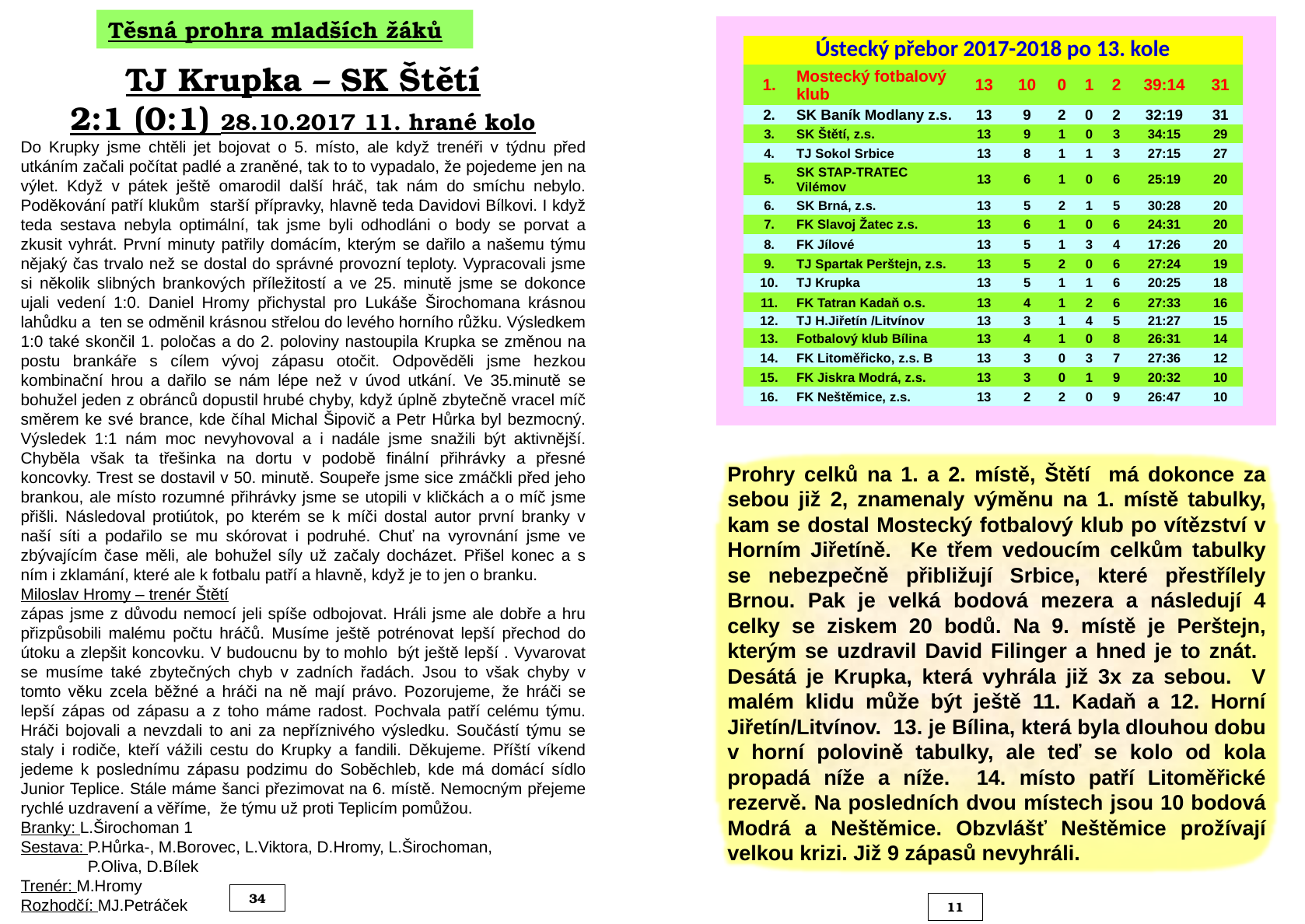

Těsná prohra mladších žáků
|  |  |  |  |  |  |  |  |  |  |  |
| --- | --- | --- | --- | --- | --- | --- | --- | --- | --- | --- |
|  | Ústecký přebor 2017-2018 po 13. kole |  |  |  |  |  |  |  |  |  |
|  | 1. | Mostecký fotbalový klub | 13 | 10 | 0 | 1 | 2 | 39:14 | 31 |  |
|  | 2. | SK Baník Modlany z.s. | 13 | 9 | 2 | 0 | 2 | 32:19 | 31 |  |
|  | 3. | SK Štětí, z.s. | 13 | 9 | 1 | 0 | 3 | 34:15 | 29 |  |
|  | 4. | TJ Sokol Srbice | 13 | 8 | 1 | 1 | 3 | 27:15 | 27 |  |
|  | 5. | SK STAP-TRATEC Vilémov | 13 | 6 | 1 | 0 | 6 | 25:19 | 20 |  |
|  | 6. | SK Brná, z.s. | 13 | 5 | 2 | 1 | 5 | 30:28 | 20 |  |
|  | 7. | FK Slavoj Žatec z.s. | 13 | 6 | 1 | 0 | 6 | 24:31 | 20 |  |
|  | 8. | FK Jílové | 13 | 5 | 1 | 3 | 4 | 17:26 | 20 |  |
|  | 9. | TJ Spartak Perštejn, z.s. | 13 | 5 | 2 | 0 | 6 | 27:24 | 19 |  |
|  | 10. | TJ Krupka | 13 | 5 | 1 | 1 | 6 | 20:25 | 18 |  |
|  | 11. | FK Tatran Kadaň o.s. | 13 | 4 | 1 | 2 | 6 | 27:33 | 16 |  |
|  | 12. | TJ H.Jiřetín /Litvínov | 13 | 3 | 1 | 4 | 5 | 21:27 | 15 |  |
|  | 13. | Fotbalový klub Bílina | 13 | 4 | 1 | 0 | 8 | 26:31 | 14 |  |
|  | 14. | FK Litoměřicko, z.s. B | 13 | 3 | 0 | 3 | 7 | 27:36 | 12 |  |
|  | 15. | FK Jiskra Modrá, z.s. | 13 | 3 | 0 | 1 | 9 | 20:32 | 10 |  |
|  | 16. | FK Neštěmice, z.s. | 13 | 2 | 2 | 0 | 9 | 26:47 | 10 |  |
|  |  |  |  |  |  |  |  |  |  |  |
TJ Krupka – SK Štětí
2:1 (0:1) 28.10.2017 11. hrané kolo
Do Krupky jsme chtěli jet bojovat o 5. místo, ale když trenéři v týdnu před utkáním začali počítat padlé a zraněné, tak to to vypadalo, že pojedeme jen na výlet. Když v pátek ještě omarodil další hráč, tak nám do smíchu nebylo. Poděkování patří klukům  starší přípravky, hlavně teda Davidovi Bílkovi. I když teda sestava nebyla optimální, tak jsme byli odhodláni o body se porvat a zkusit vyhrát. První minuty patřily domácím, kterým se dařilo a našemu týmu nějaký čas trvalo než se dostal do správné provozní teploty. Vypracovali jsme si několik slibných brankových příležitostí a ve 25. minutě jsme se dokonce ujali vedení 1:0. Daniel Hromy přichystal pro Lukáše Širochomana krásnou lahůdku a  ten se odměnil krásnou střelou do levého horního růžku. Výsledkem 1:0 také skončil 1. poločas a do 2. poloviny nastoupila Krupka se změnou na postu brankáře s cílem vývoj zápasu otočit. Odpověděli jsme hezkou kombinační hrou a dařilo se nám lépe než v úvod utkání. Ve 35.minutě se bohužel jeden z obránců dopustil hrubé chyby, když úplně zbytečně vracel míč směrem ke své brance, kde číhal Michal Šipovič a Petr Hůrka byl bezmocný. Výsledek 1:1 nám moc nevyhovoval a i nadále jsme snažili být aktivnější. Chyběla však ta třešinka na dortu v podobě finální přihrávky a přesné koncovky. Trest se dostavil v 50. minutě. Soupeře jsme sice zmáčkli před jeho brankou, ale místo rozumné přihrávky jsme se utopili v kličkách a o míč jsme přišli. Následoval protiútok, po kterém se k míči dostal autor první branky v naší síti a podařilo se mu skórovat i podruhé. Chuť na vyrovnání jsme ve zbývajícím čase měli, ale bohužel síly už začaly docházet. Přišel konec a s ním i zklamání, které ale k fotbalu patří a hlavně, když je to jen o branku.
Miloslav Hromy – trenér Štětí
zápas jsme z důvodu nemocí jeli spíše odbojovat. Hráli jsme ale dobře a hru přizpůsobili malému počtu hráčů. Musíme ještě potrénovat lepší přechod do útoku a zlepšit koncovku. V budoucnu by to mohlo  být ještě lepší . Vyvarovat se musíme také zbytečných chyb v zadních řadách. Jsou to však chyby v tomto věku zcela běžné a hráči na ně mají právo. Pozorujeme, že hráči se lepší zápas od zápasu a z toho máme radost. Pochvala patří celému týmu. Hráči bojovali a nevzdali to ani za nepříznivého výsledku. Součástí týmu se staly i rodiče, kteří vážili cestu do Krupky a fandili. Děkujeme. Příští víkend jedeme k poslednímu zápasu podzimu do Soběchleb, kde má domácí sídlo Junior Teplice. Stále máme šanci přezimovat na 6. místě. Nemocným přejeme rychlé uzdravení a věříme,  že týmu už proti Teplicím pomůžou.
Branky: L.Širochoman 1
Sestava: P.Hůrka-, M.Borovec, L.Viktora, D.Hromy, L.Širochoman,
               P.Oliva, D.Bílek
Trenér: M.Hromy
Rozhodčí: MJ.Petráček
Prohry celků na 1. a 2. místě, Štětí  má dokonce za sebou již 2, znamenaly výměnu na 1. místě tabulky, kam se dostal Mostecký fotbalový klub po vítězství v Horním Jiřetíně.  Ke třem vedoucím celkům tabulky se nebezpečně přibližují Srbice, které přestřílely Brnou. Pak je velká bodová mezera a následují 4 celky se ziskem 20 bodů. Na 9. místě je Perštejn, kterým se uzdravil David Filinger a hned je to znát.  Desátá je Krupka, která vyhrála již 3x za sebou.  V malém klidu může být ještě 11. Kadaň a 12. Horní Jiřetín/Litvínov.  13. je Bílina, která byla dlouhou dobu v horní polovině tabulky, ale teď se kolo od kola propadá níže a níže.  14. místo patří Litoměřické rezervě. Na posledních dvou místech jsou 10 bodová Modrá a Neštěmice. Obzvlášť Neštěmice prožívají velkou krizi. Již 9 zápasů nevyhráli.
34
11